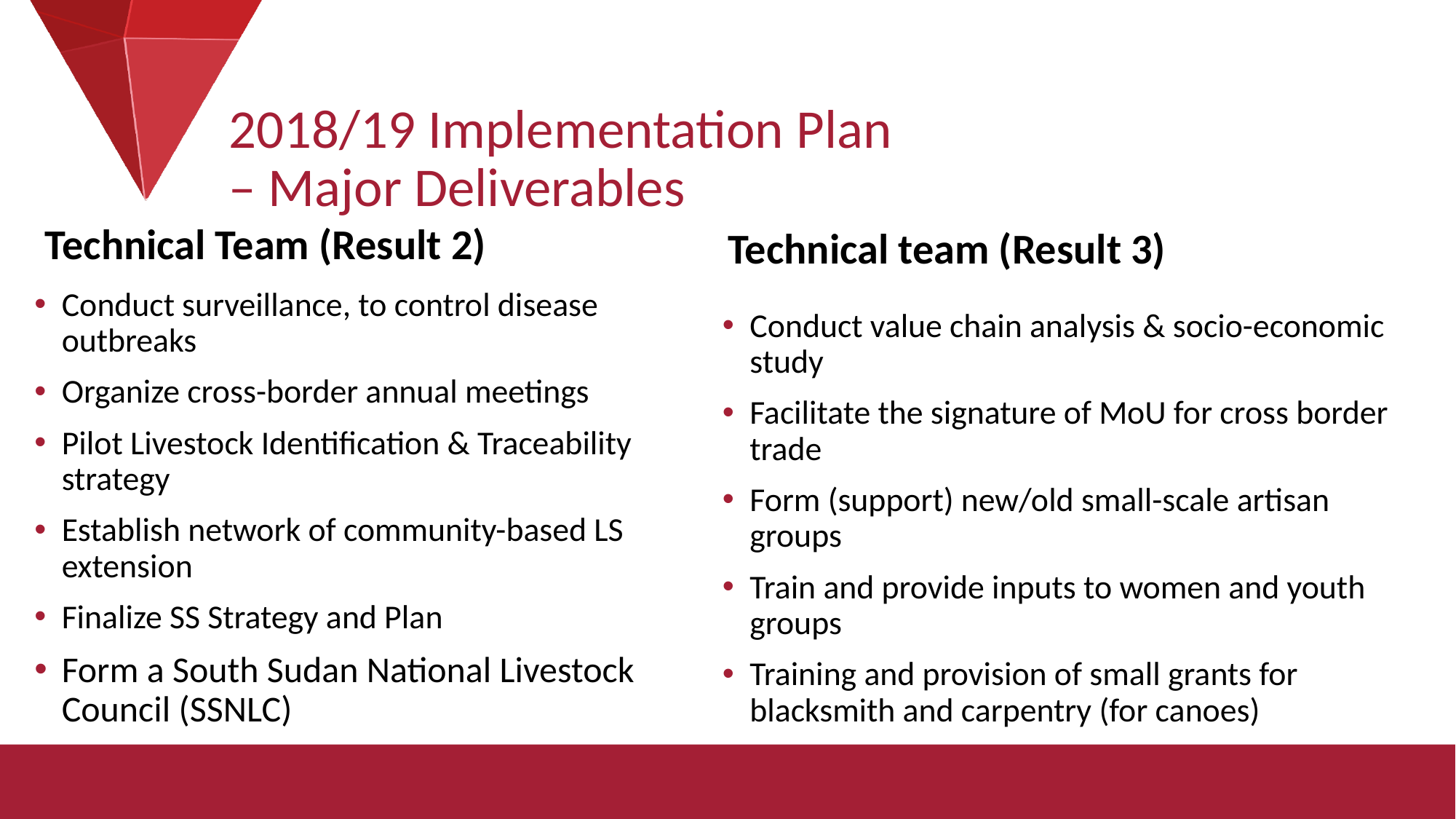

# 2018/19 Implementation Plan – Major Deliverables
Technical Team (Result 2)
Technical team (Result 3)
Conduct surveillance, to control disease outbreaks
Organize cross-border annual meetings
Pilot Livestock Identification & Traceability strategy
Establish network of community-based LS extension
Finalize SS Strategy and Plan
Form a South Sudan National Livestock Council (SSNLC)

Conduct value chain analysis & socio-economic study
Facilitate the signature of MoU for cross border trade
Form (support) new/old small-scale artisan groups
Train and provide inputs to women and youth groups
Training and provision of small grants for  blacksmith and carpentry (for canoes)